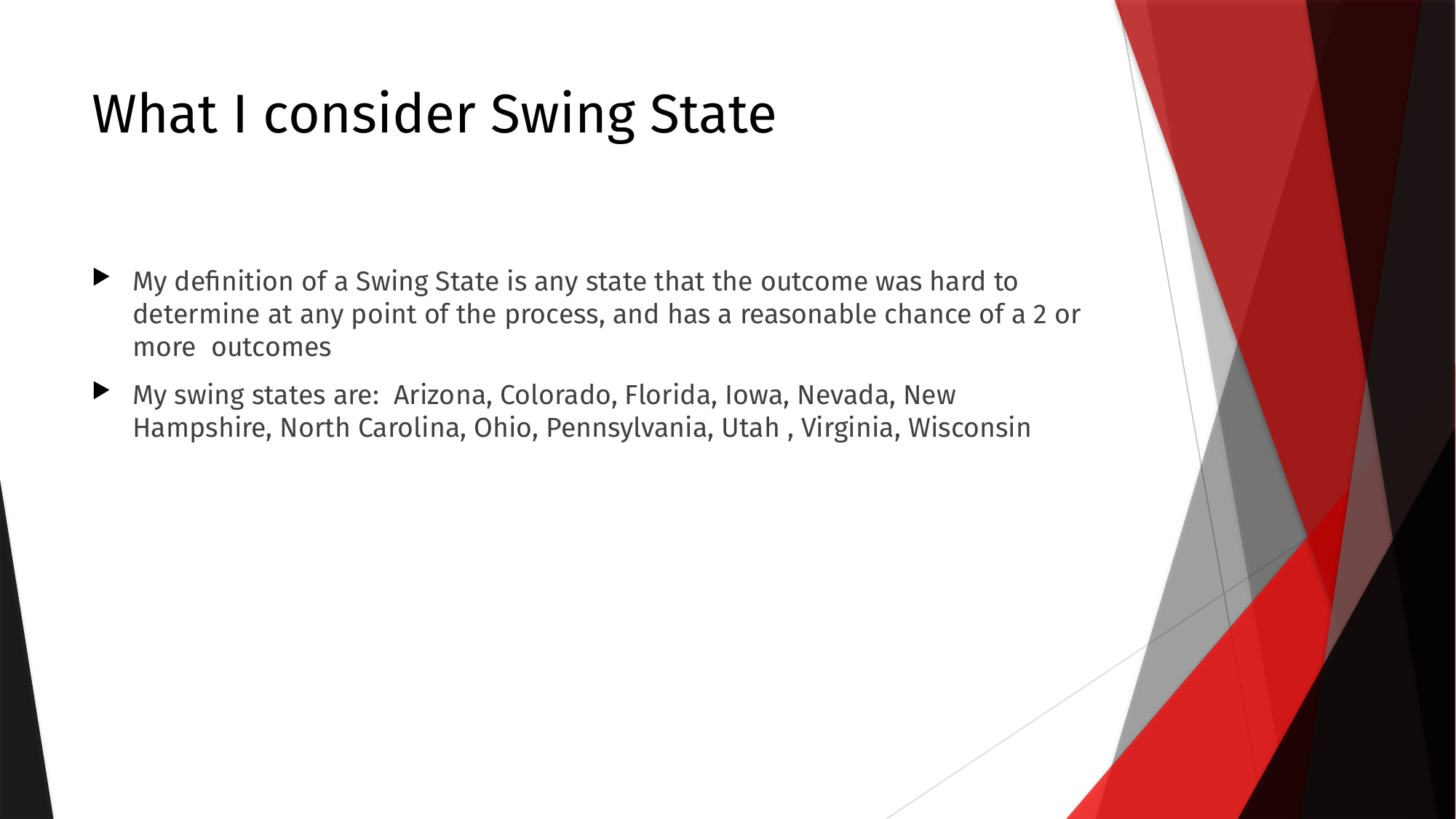

# What I consider Swing State
My definition of a Swing State is any state that the outcome was hard to determine at any point of the process, and has a reasonable chance of a 2 or more  outcomes
My swing states are:  Arizona, Colorado, Florida, Iowa, Nevada, New Hampshire, North Carolina, Ohio, Pennsylvania, Utah , Virginia, Wisconsin